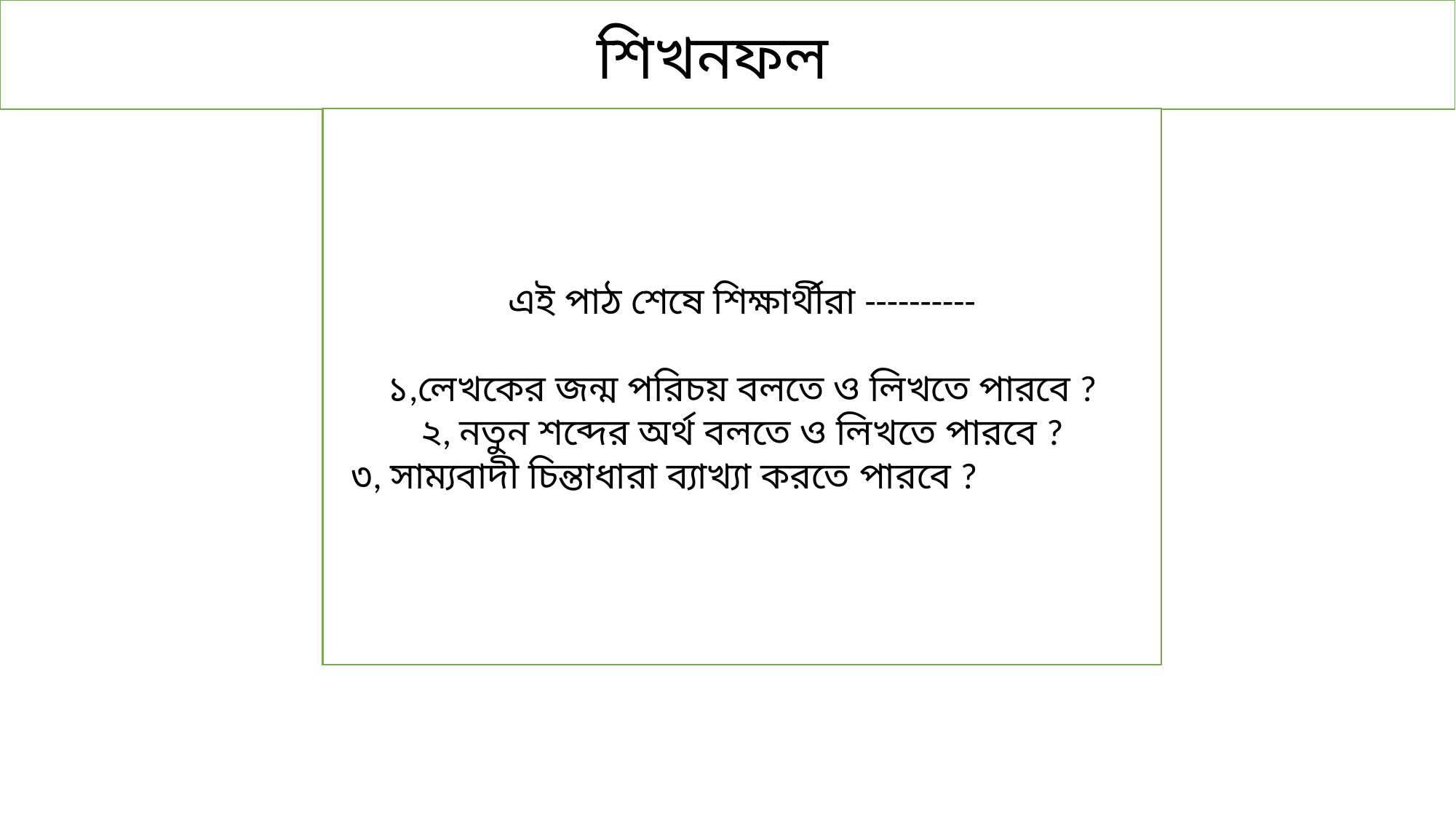

শিখনফল
এই পাঠ শেষে শিক্ষার্থীরা ----------

১,লেখকের জন্ম পরিচয় বলতে ও লিখতে পারবে ?
২, নতুন শব্দের অর্থ বলতে ও লিখতে পারবে ?
৩, সাম্যবাদী চিন্তাধারা ব্যাখ্যা করতে পারবে ?